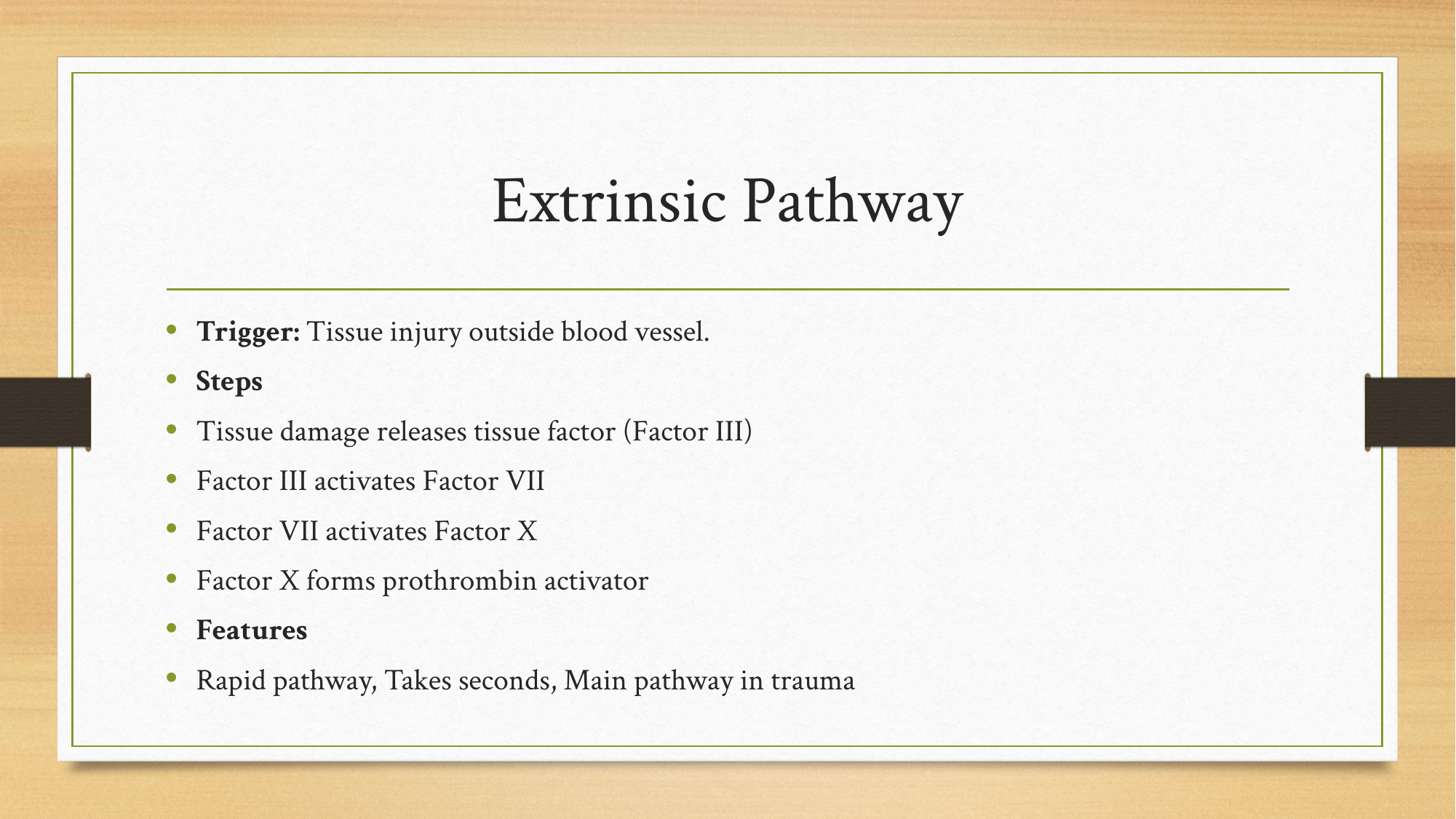

# Extrinsic Pathway
Trigger: Tissue injury outside blood vessel.
Steps
Tissue damage releases tissue factor (Factor III)
Factor III activates Factor VII
Factor VII activates Factor X
Factor X forms prothrombin activator
Features
Rapid pathway, Takes seconds, Main pathway in trauma